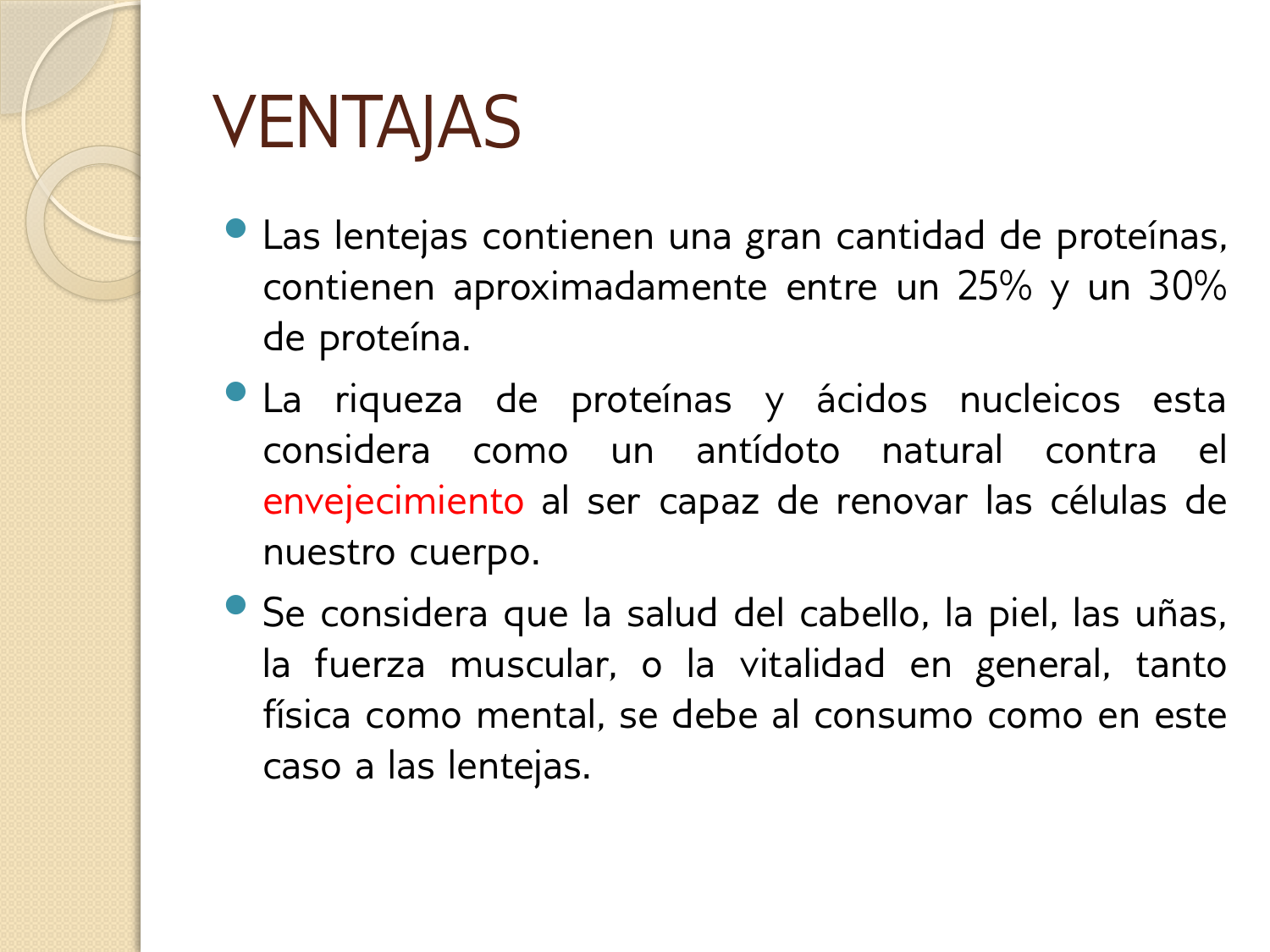

# VENTAJAS
Las lentejas contienen una gran cantidad de proteínas, contienen aproximadamente entre un 25% y un 30% de proteína.
La riqueza de proteínas y ácidos nucleicos esta considera como un antídoto natural contra el envejecimiento al ser capaz de renovar las células de nuestro cuerpo.
Se considera que la salud del cabello, la piel, las uñas, la fuerza muscular, o la vitalidad en general, tanto física como mental, se debe al consumo como en este caso a las lentejas.